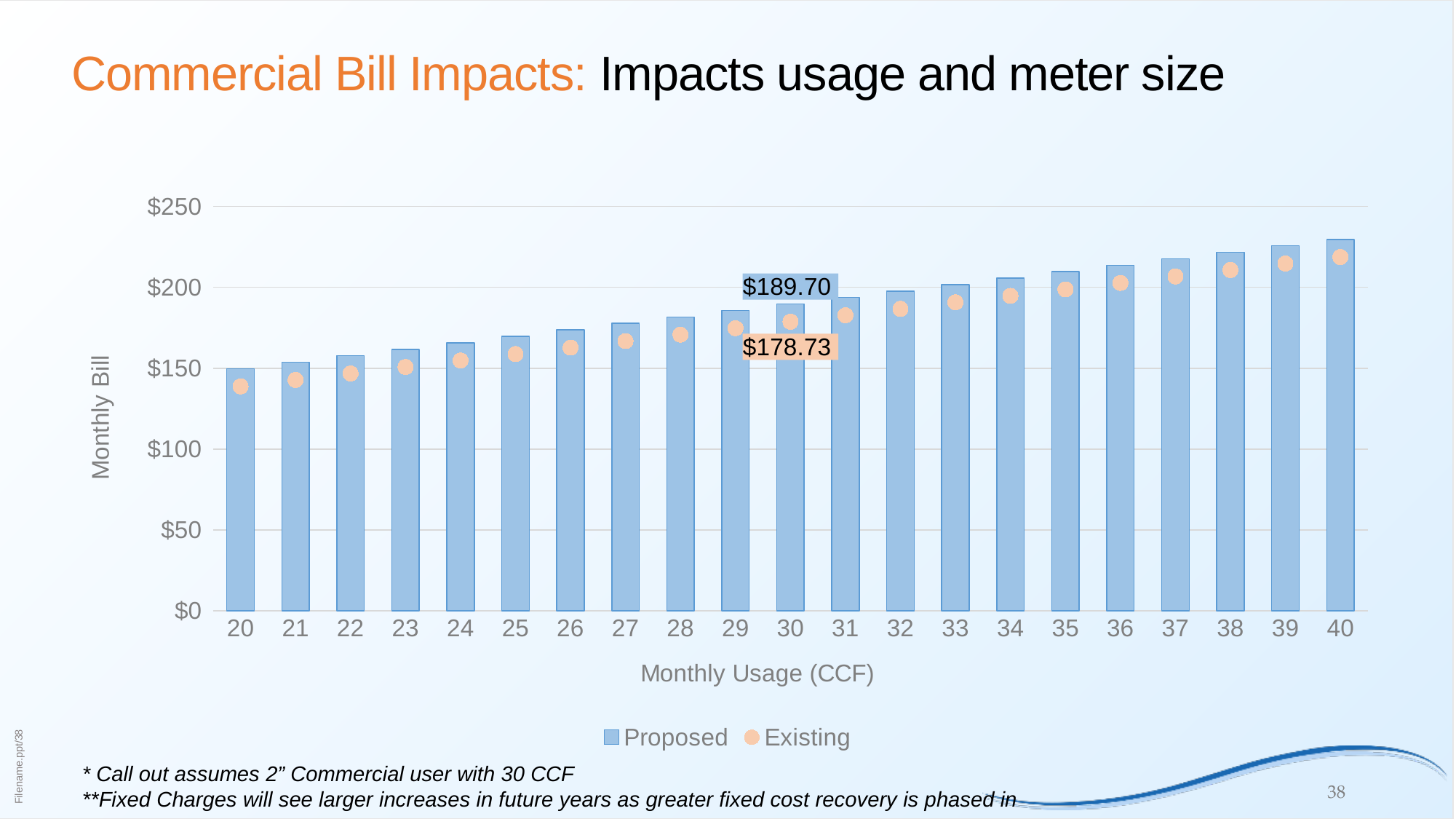

# Commercial Bill Impacts: Impacts usage and meter size

### Chart

| Category | Proposed | Existing |
|---|---|---|
| 20 | 149.7 | 138.73 |
| 21 | 153.7 | 142.73 |
| 22 | 157.7 | 146.73 |
| 23 | 161.7 | 150.73 |
| 24 | 165.7 | 154.73 |
| 25 | 169.7 | 158.73 |
| 26 | 173.7 | 162.73 |
| 27 | 177.7 | 166.73 |
| 28 | 181.7 | 170.73 |
| 29 | 185.7 | 174.73 |
| 30 | 189.7 | 178.73 |
| 31 | 193.7 | 182.73 |
| 32 | 197.7 | 186.73 |
| 33 | 201.7 | 190.73 |
| 34 | 205.7 | 194.73 |
| 35 | 209.7 | 198.73 |
| 36 | 213.7 | 202.73 |
| 37 | 217.7 | 206.73 |
| 38 | 221.7 | 210.73 |
| 39 | 225.7 | 214.73 |
| 40 | 229.7 | 218.73 |
* Call out assumes 2” Commercial user with 30 CCF
**Fixed Charges will see larger increases in future years as greater fixed cost recovery is phased in